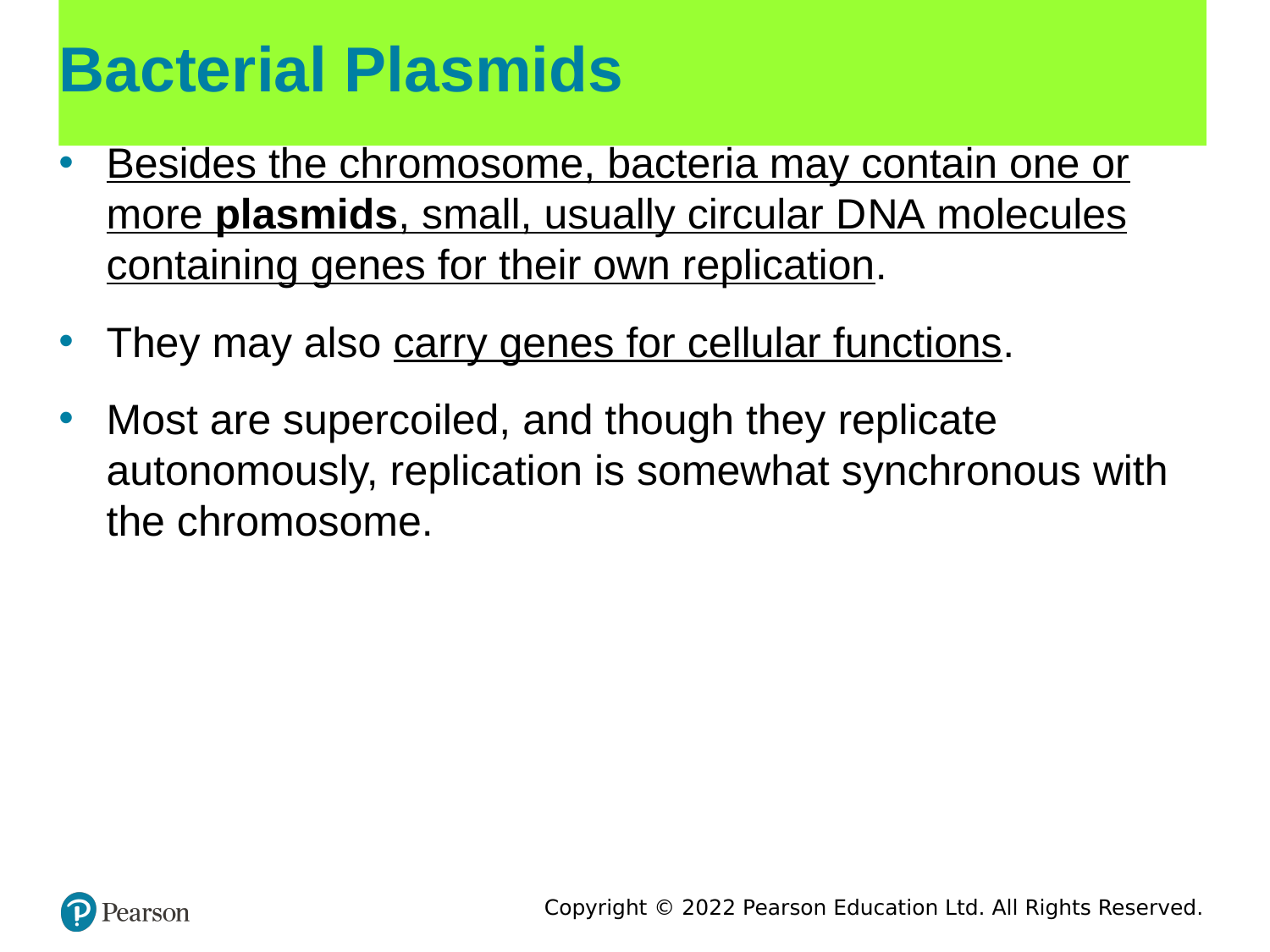

# Bacterial Plasmids
Besides the chromosome, bacteria may contain one or more plasmids, small, usually circular D N A molecules containing genes for their own replication.
They may also carry genes for cellular functions.
Most are supercoiled, and though they replicate autonomously, replication is somewhat synchronous with the chromosome.